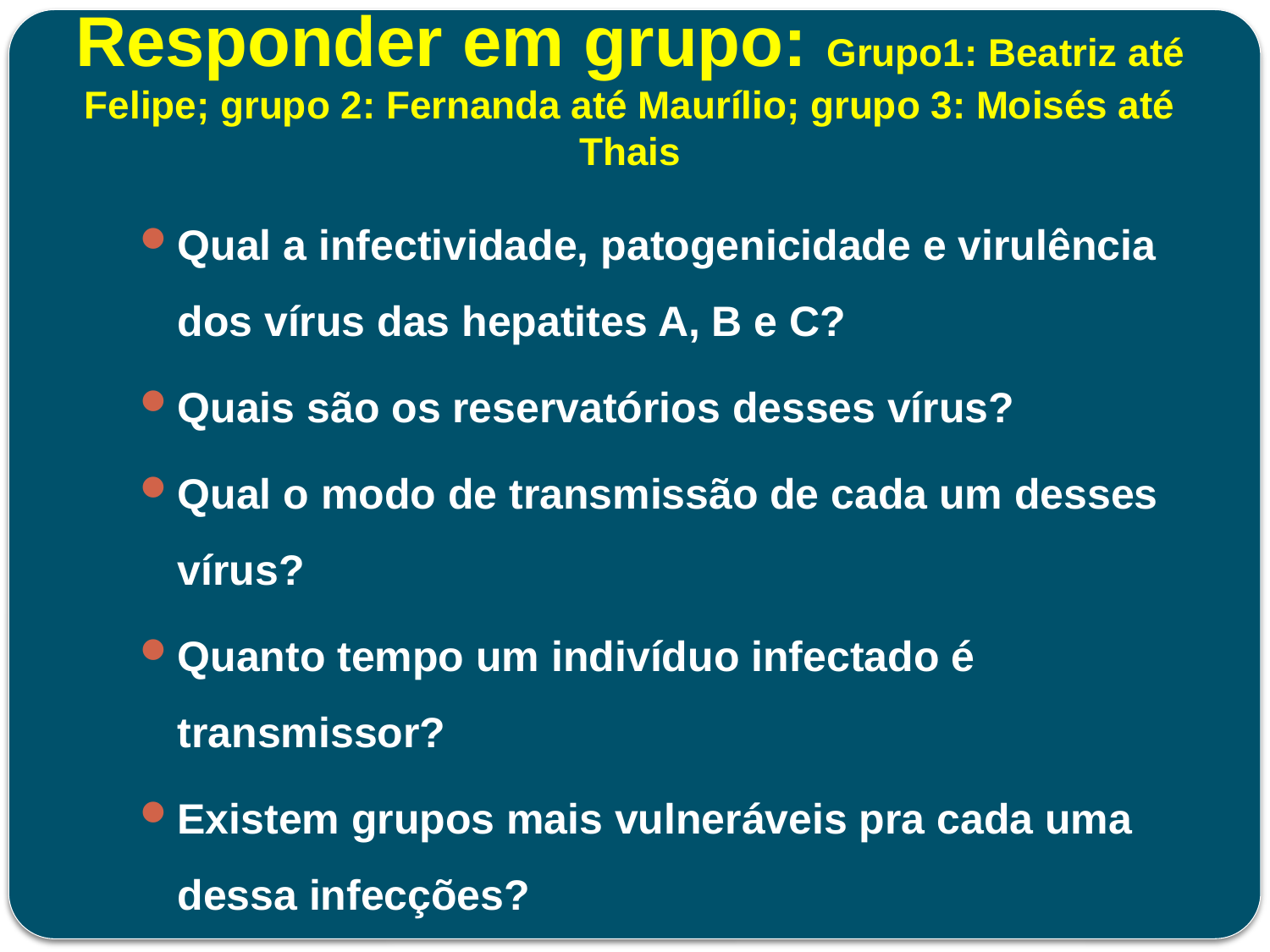

# Responder em grupo: Grupo1: Beatriz até Felipe; grupo 2: Fernanda até Maurílio; grupo 3: Moisés até Thais
Qual a infectividade, patogenicidade e virulência dos vírus das hepatites A, B e C?
Quais são os reservatórios desses vírus?
Qual o modo de transmissão de cada um desses vírus?
Quanto tempo um indivíduo infectado é transmissor?
Existem grupos mais vulneráveis pra cada uma dessa infecções?
Comente sobre as medidas de controle disponíveis para cada uma dessas infecções.